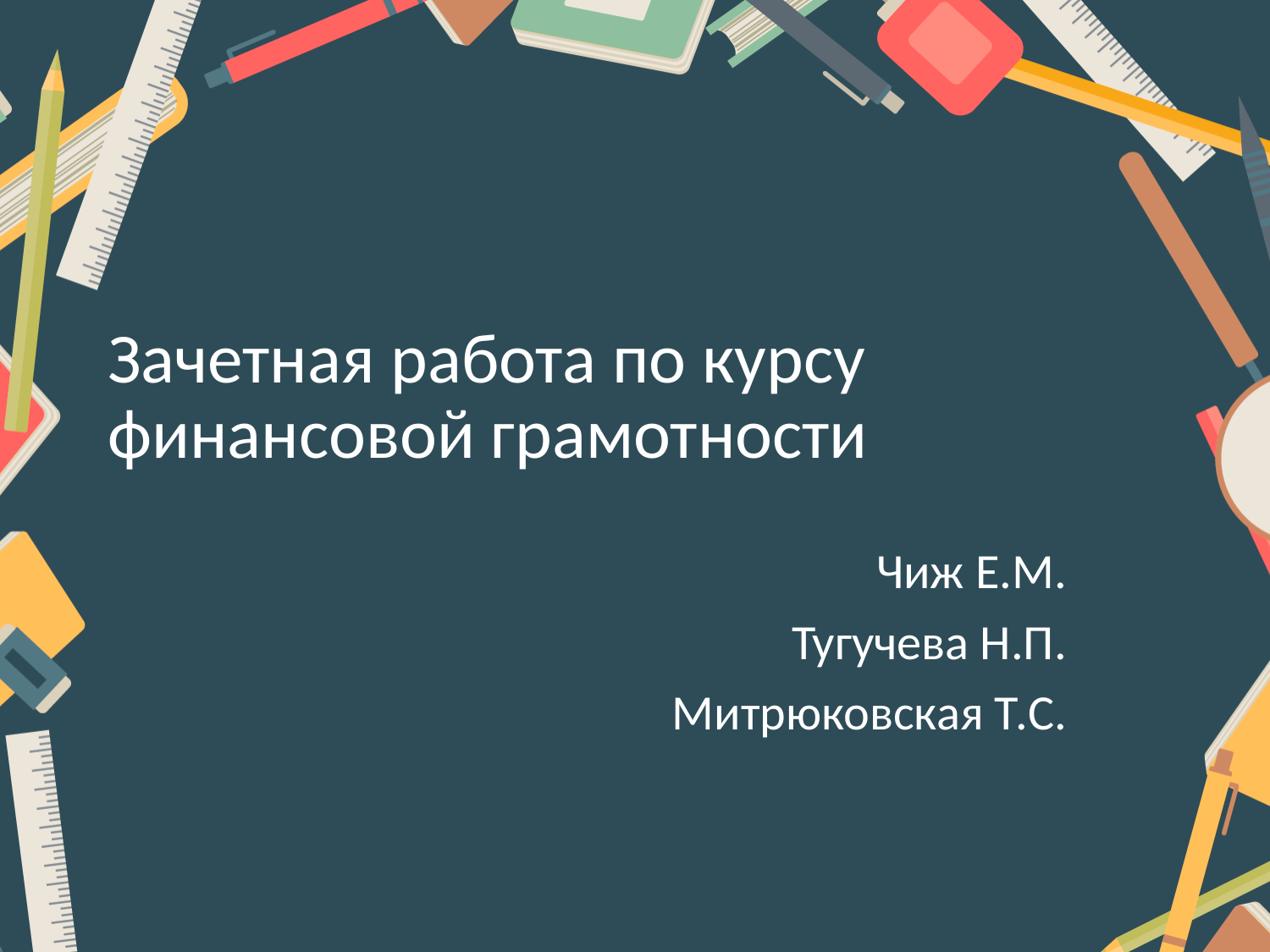

# Зачетная работа по курсу финансовой грамотности
Чиж Е.М.
Тугучева Н.П.
Митрюковская Т.С.